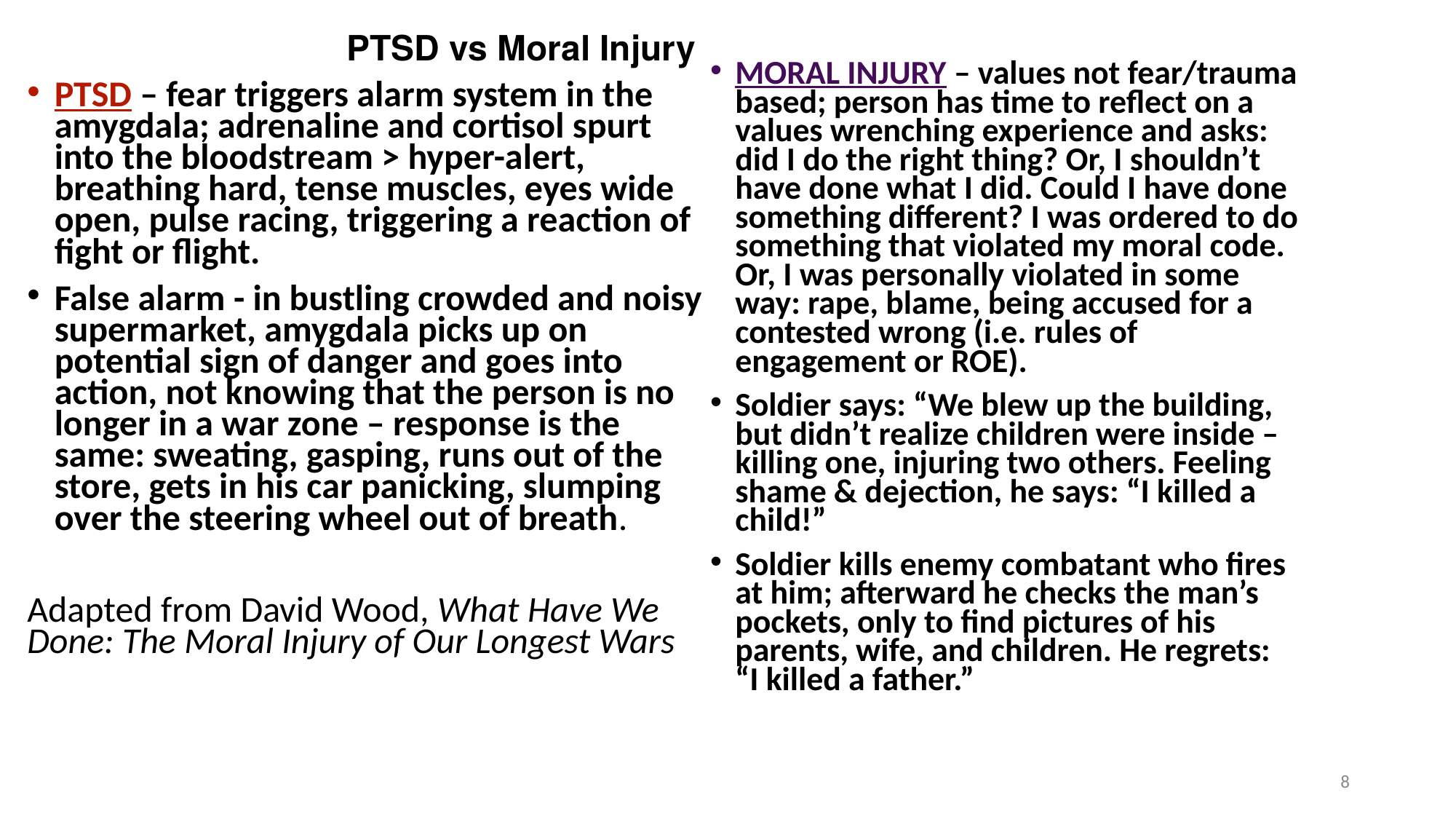

# PTSD vs Moral Injury
MORAL INJURY – values not fear/trauma based; person has time to reflect on a  values wrenching experience and asks: did I do the right thing? Or, I shouldn’t have done what I did. Could I have done something different? I was ordered to do something that violated my moral code. Or, I was personally violated in some way: rape, blame, being accused for a contested wrong (i.e. rules of engagement or ROE).
Soldier says: “We blew up the building, but didn’t realize children were inside – killing one, injuring two others. Feeling shame & dejection, he says: “I killed a child!”
Soldier kills enemy combatant who fires at him; afterward he checks the man’s pockets, only to find pictures of his parents, wife, and children. He regrets:  “I killed a father.”
PTSD – fear triggers alarm system in the amygdala; adrenaline and cortisol spurt into the bloodstream > hyper-alert, breathing hard, tense muscles, eyes wide open, pulse racing, triggering a reaction of fight or flight.
False alarm - in bustling crowded and noisy supermarket, amygdala picks up on potential sign of danger and goes into action, not knowing that the person is no longer in a war zone – response is the same: sweating, gasping, runs out of the store, gets in his car panicking, slumping over the steering wheel out of breath.

Adapted from David Wood, What Have We Done: The Moral Injury of Our Longest Wars
8